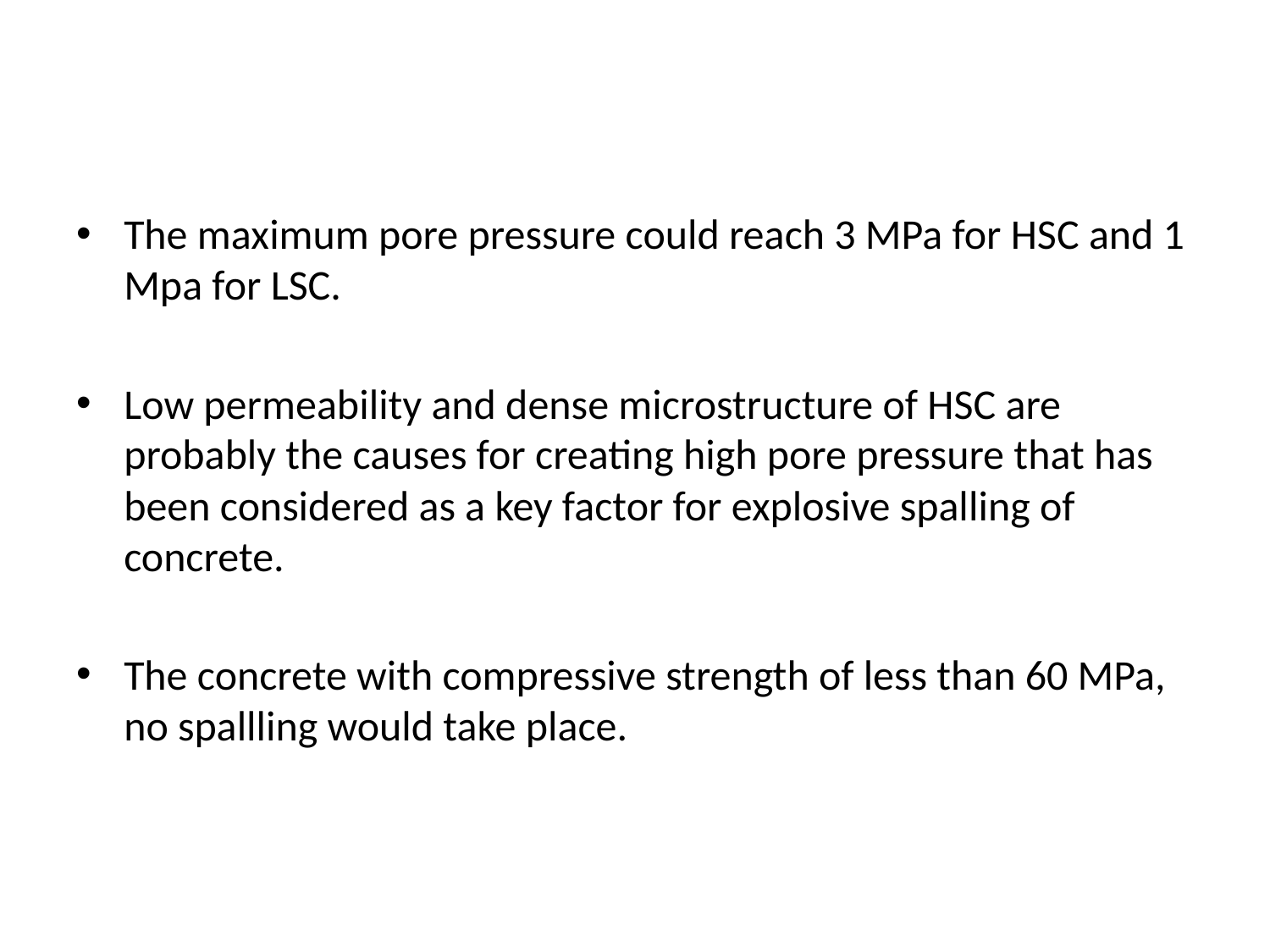

The maximum pore pressure could reach 3 MPa for HSC and 1 Mpa for LSC.

Low permeability and dense microstructure of HSC are probably the causes for creating high pore pressure that has been considered as a key factor for explosive spalling of concrete.

The concrete with compressive strength of less than 60 MPa, no spallling would take place.